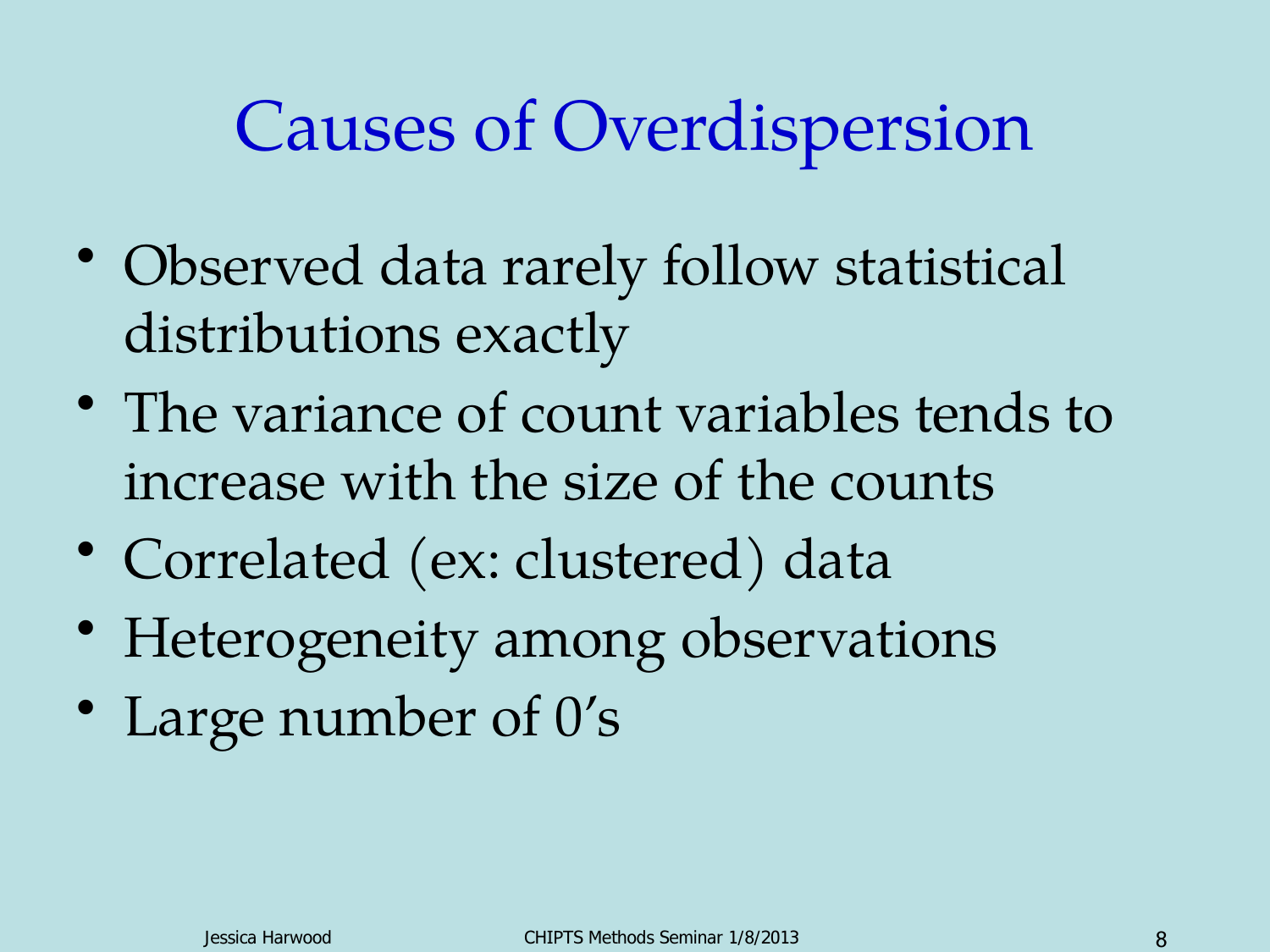

# Causes of Overdispersion
Observed data rarely follow statistical distributions exactly
The variance of count variables tends to increase with the size of the counts
Correlated (ex: clustered) data
Heterogeneity among observations
Large number of 0’s
Jessica Harwood                                   CHIPTS Methods Seminar 1/8/2013
8